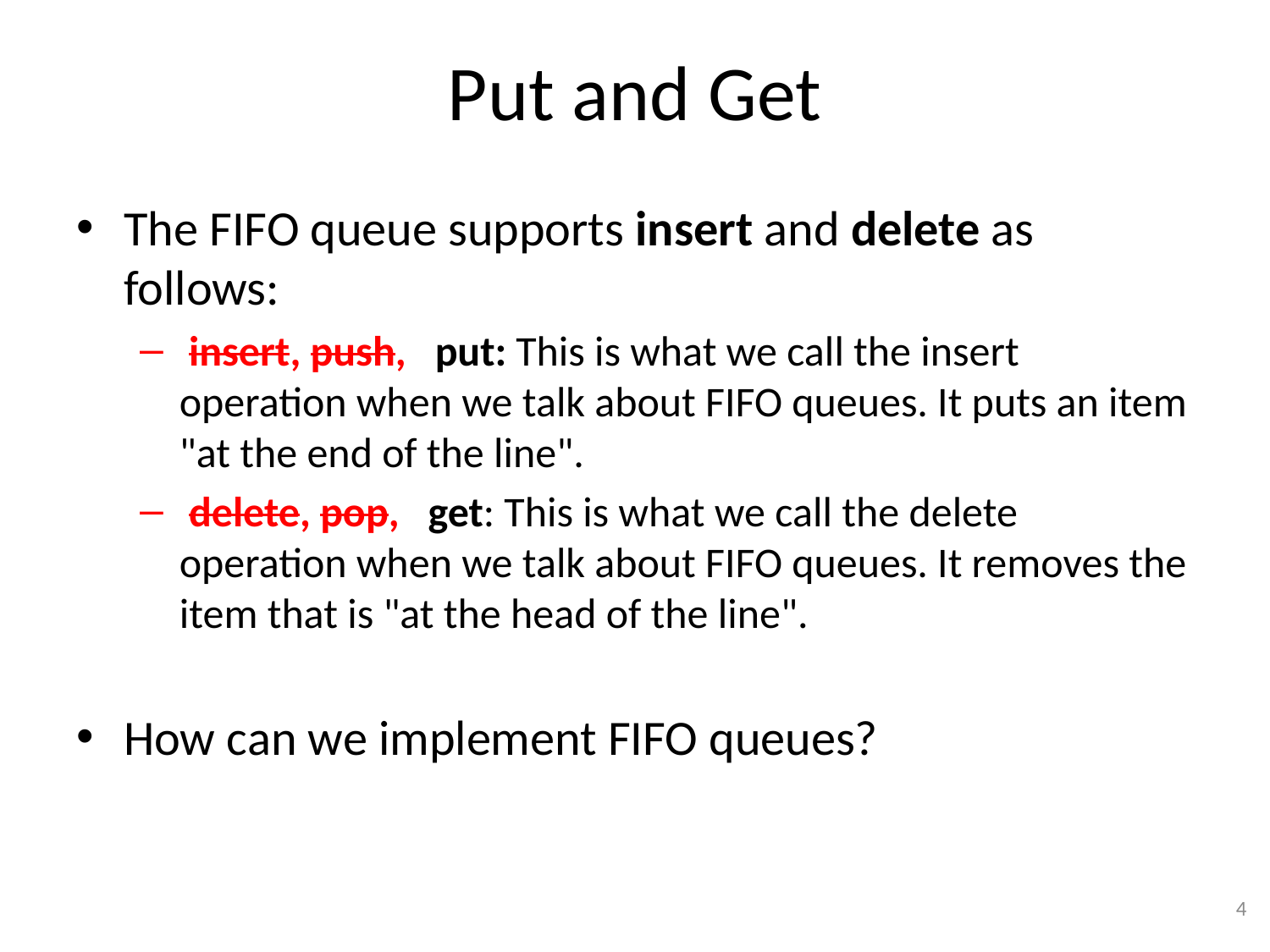

# Put and Get
The FIFO queue supports insert and delete as follows:
 insert, push,   put: This is what we call the insert operation when we talk about FIFO queues. It puts an item "at the end of the line".
 delete, pop,   get: This is what we call the delete operation when we talk about FIFO queues. It removes the item that is "at the head of the line".

How can we implement FIFO queues?

4